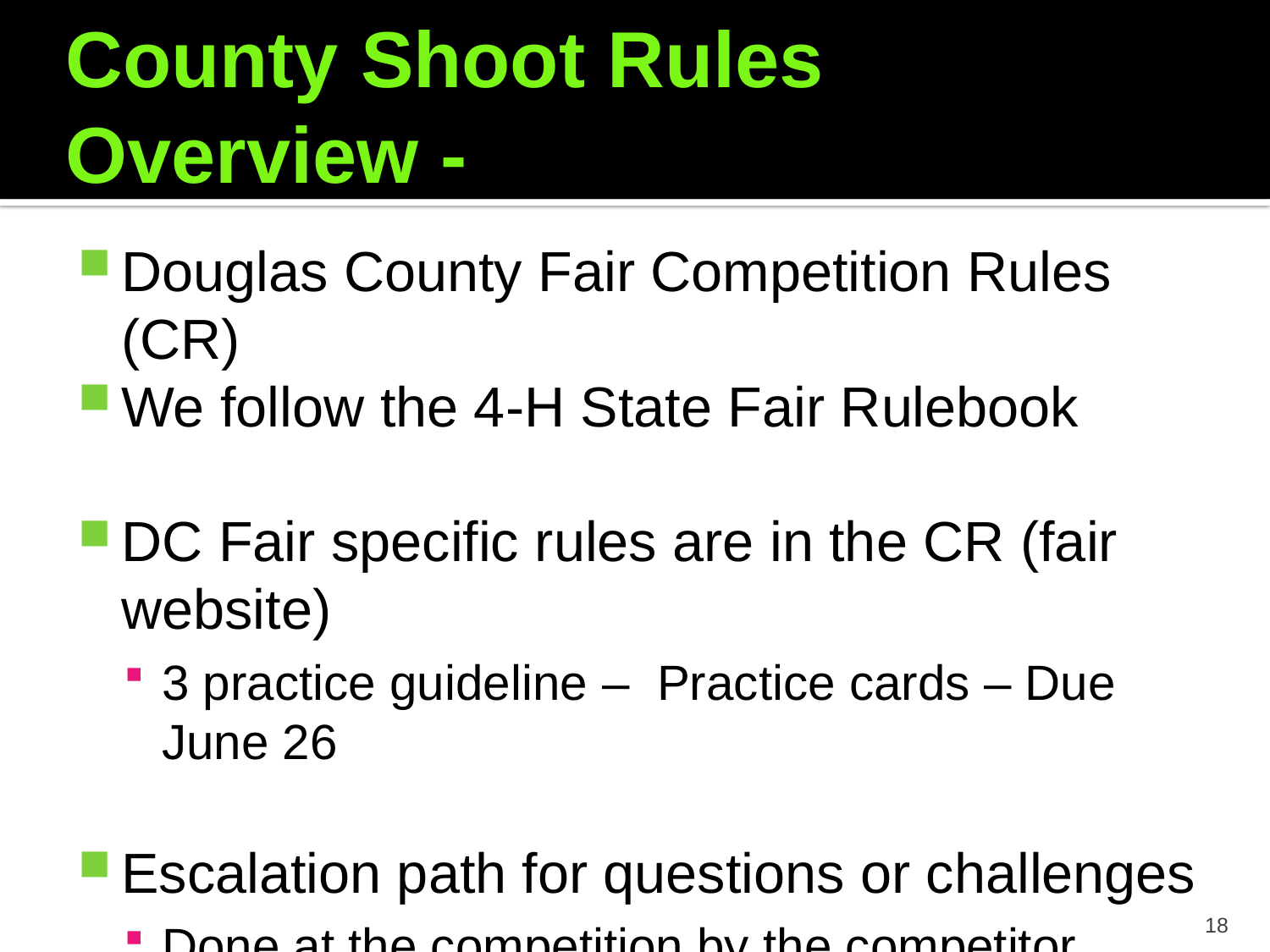

County Shoot Rules Overview -
Douglas County Fair Competition Rules (CR)
We follow the 4-H State Fair Rulebook

DC Fair specific rules are in the CR (fair website)
3 practice guideline –  Practice cards – Due June 26

Escalation path for questions or challenges
Done at the competition by the competitor
18